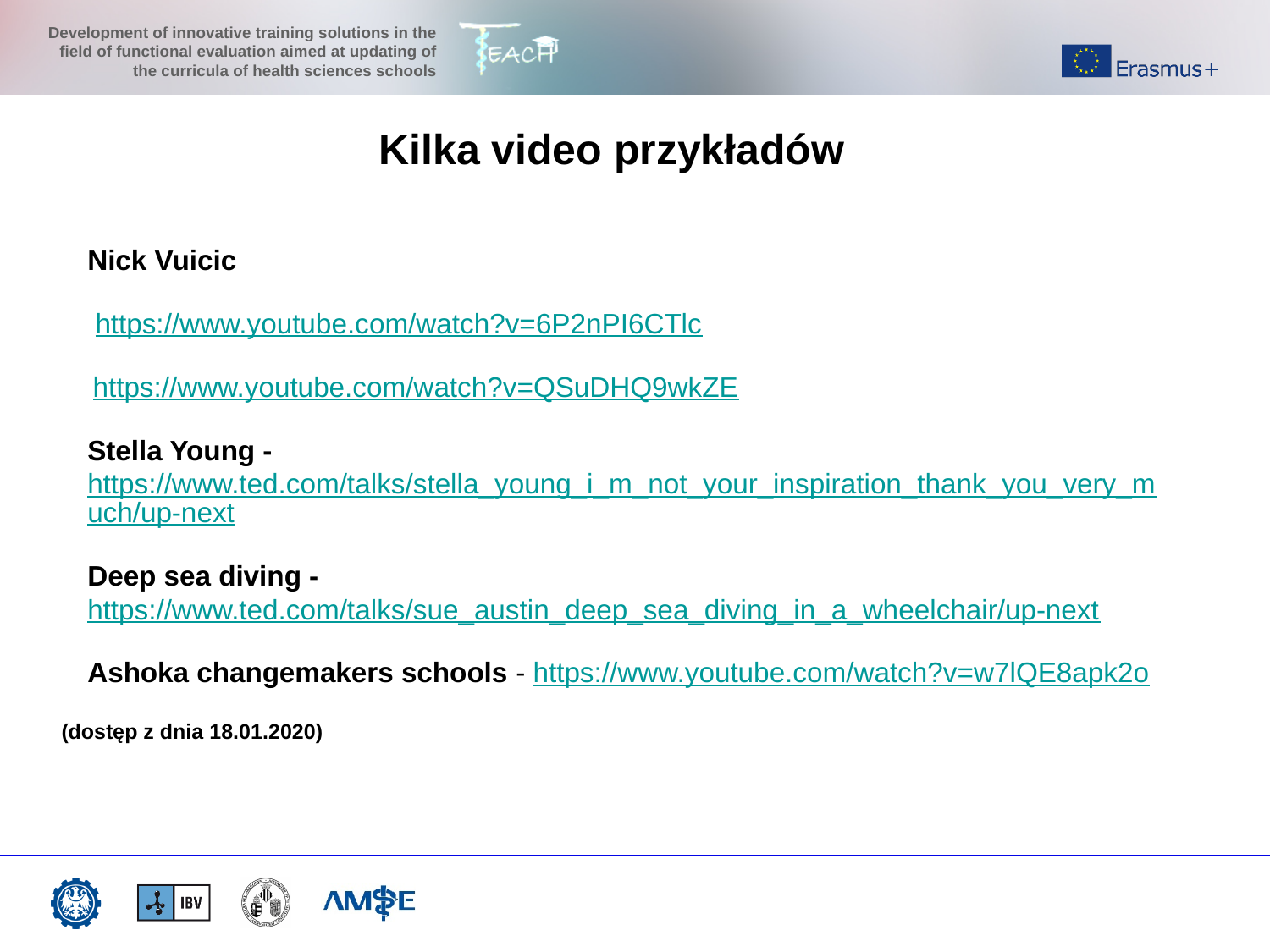

Kilka video przykładów
Nick Vuicic
 https://www.youtube.com/watch?v=6P2nPI6CTlc
    https://www.youtube.com/watch?v=QSuDHQ9wkZE
Stella Young - 				 https://www.ted.com/talks/stella_young_i_m_not_your_inspiration_thank_you_very_much/up-next
Deep sea diving - https://www.ted.com/talks/sue_austin_deep_sea_diving_in_a_wheelchair/up-next
Ashoka changemakers schools - https://www.youtube.com/watch?v=w7lQE8apk2o
(dostęp z dnia 18.01.2020)